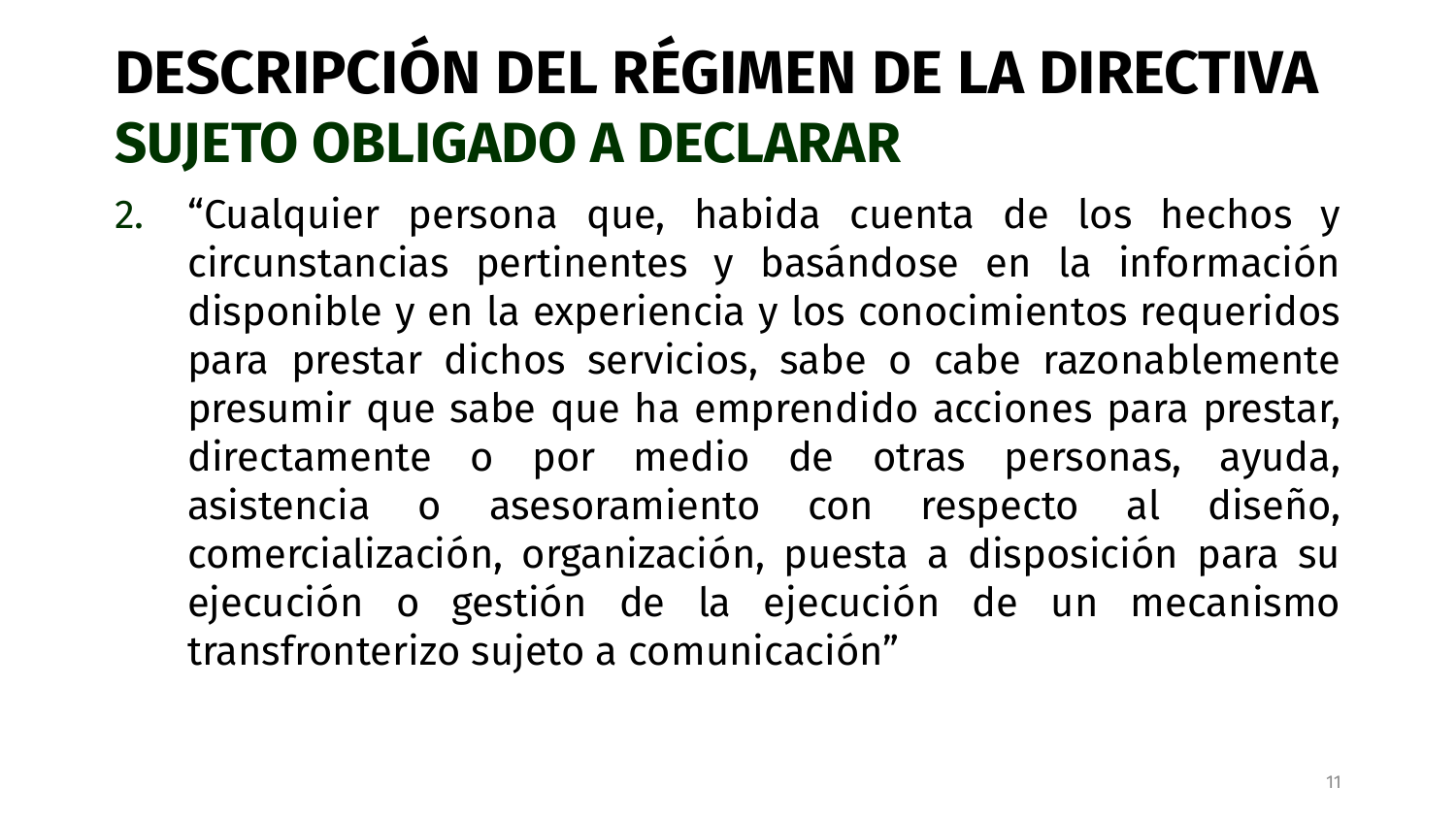

# DESCRIPCIÓN DEL RÉGIMEN DE LA DIRECTIVA SUJETO OBLIGADO A DECLARAR
“Cualquier persona que, habida cuenta de los hechos y circunstancias pertinentes y basándose en la información disponible y en la experiencia y los conocimientos requeridos para prestar dichos servicios, sabe o cabe razonablemente presumir que sabe que ha emprendido acciones para prestar, directamente o por medio de otras personas, ayuda, asistencia o asesoramiento con respecto al diseño, comercialización, organización, puesta a disposición para su ejecución o gestión de la ejecución de un mecanismo transfronterizo sujeto a comunicación”
11